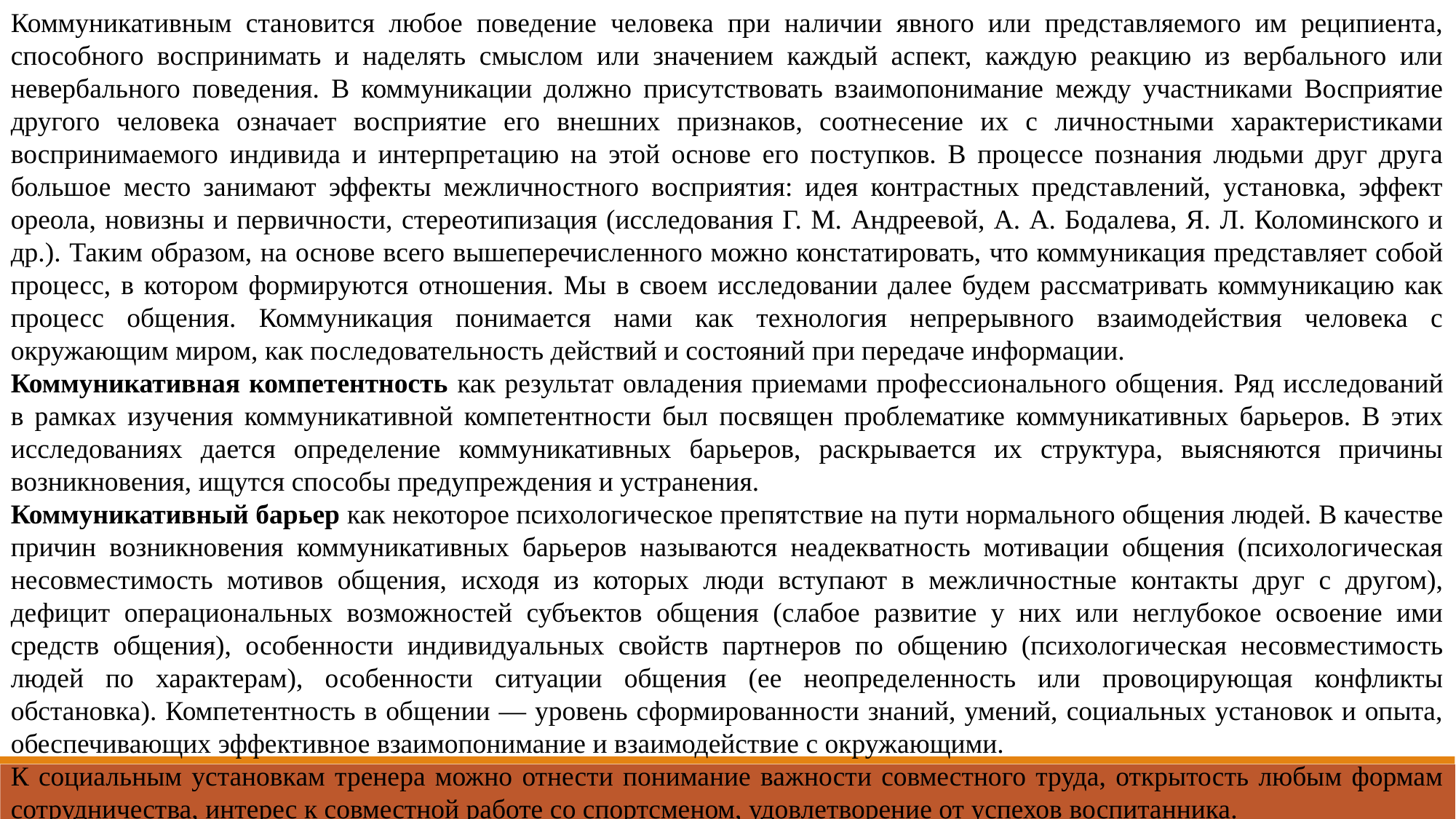

Коммуникативным становится любое поведение человека при наличии явного или представляемого им реципиента, способного воспринимать и наделять смыслом или значением каждый аспект, каждую реакцию из вербального или невербального поведения. В коммуникации должно присутствовать взаимопонимание между участниками Восприятие другого человека означает восприятие его внешних признаков, соотнесение их с личностными характеристиками воспринимаемого индивида и интерпретацию на этой основе его поступков. В процессе познания людьми друг друга большое место занимают эффекты межличностного восприятия: идея контрастных представлений, установка, эффект ореола, новизны и первичности, стереотипизация (исследования Г. М. Андреевой, А. А. Бодалева, Я. Л. Коломинского и др.). Таким образом, на основе всего вышеперечисленного можно констатировать, что коммуникация представляет собой процесс, в котором формируются отношения. Мы в своем исследовании далее будем рассматривать коммуникацию как процесс общения. Коммуникация понимается нами как технология непрерывного взаимодействия человека с окружающим миром, как последовательность действий и состояний при передаче информации.
Коммуникативная компетентность как результат овладения приемами профессионального общения. Ряд исследований в рамках изучения коммуникативной компетентности был посвящен проблематике коммуникативных барьеров. В этих исследованиях дается определение коммуникативных барьеров, раскрывается их структура, выясняются причины возникновения, ищутся способы предупреждения и устранения.
Коммуникативный барьер как некоторое психологическое препятствие на пути нормального общения людей. В качестве причин возникновения коммуникативных барьеров называются неадекватность мотивации общения (психологическая несовместимость мотивов общения, исходя из которых люди вступают в межличностные контакты друг с другом), дефицит операциональных возможностей субъектов общения (слабое развитие у них или неглубокое освоение ими средств общения), особенности индивидуальных свойств партнеров по общению (психологическая несовместимость людей по характерам), особенности ситуации общения (ее неопределенность или провоцирующая конфликты обстановка). Компетентность в общении — уровень сформированности знаний, умений, социальных установок и опыта, обеспечивающих эффективное взаимопонимание и взаимодействие с окружающими.
К социальным установкам тренера можно отнести понимание важности совместного труда, открытость любым формам сотрудничества, интерес к совместной работе со спортсменом, удовлетворение от успехов воспитанника.